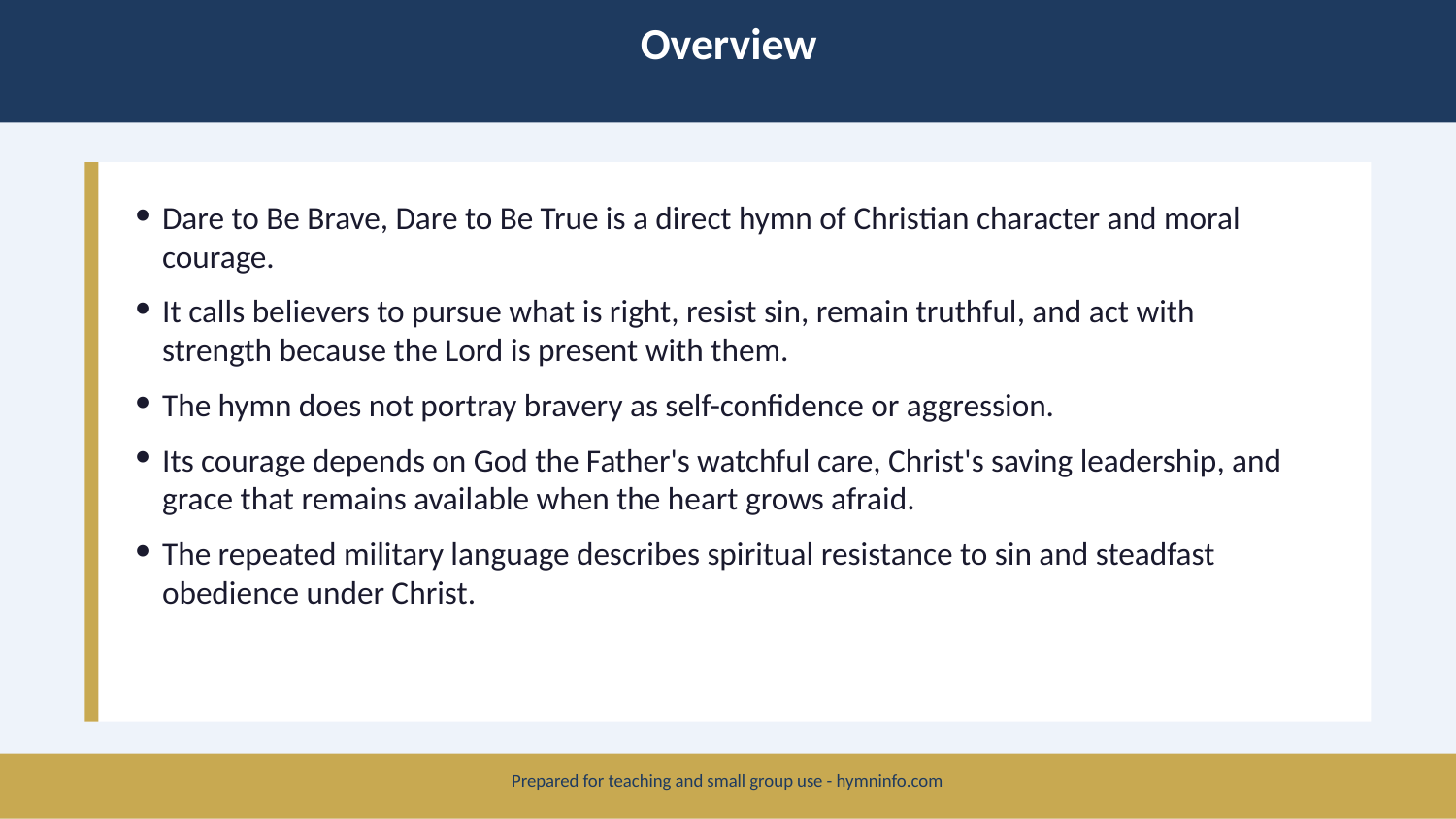

Overview

Dare to Be Brave, Dare to Be True is a direct hymn of Christian character and moral courage.
It calls believers to pursue what is right, resist sin, remain truthful, and act with strength because the Lord is present with them.
The hymn does not portray bravery as self-confidence or aggression.
Its courage depends on God the Father's watchful care, Christ's saving leadership, and grace that remains available when the heart grows afraid.
The repeated military language describes spiritual resistance to sin and steadfast obedience under Christ.

Prepared for teaching and small group use - hymninfo.com